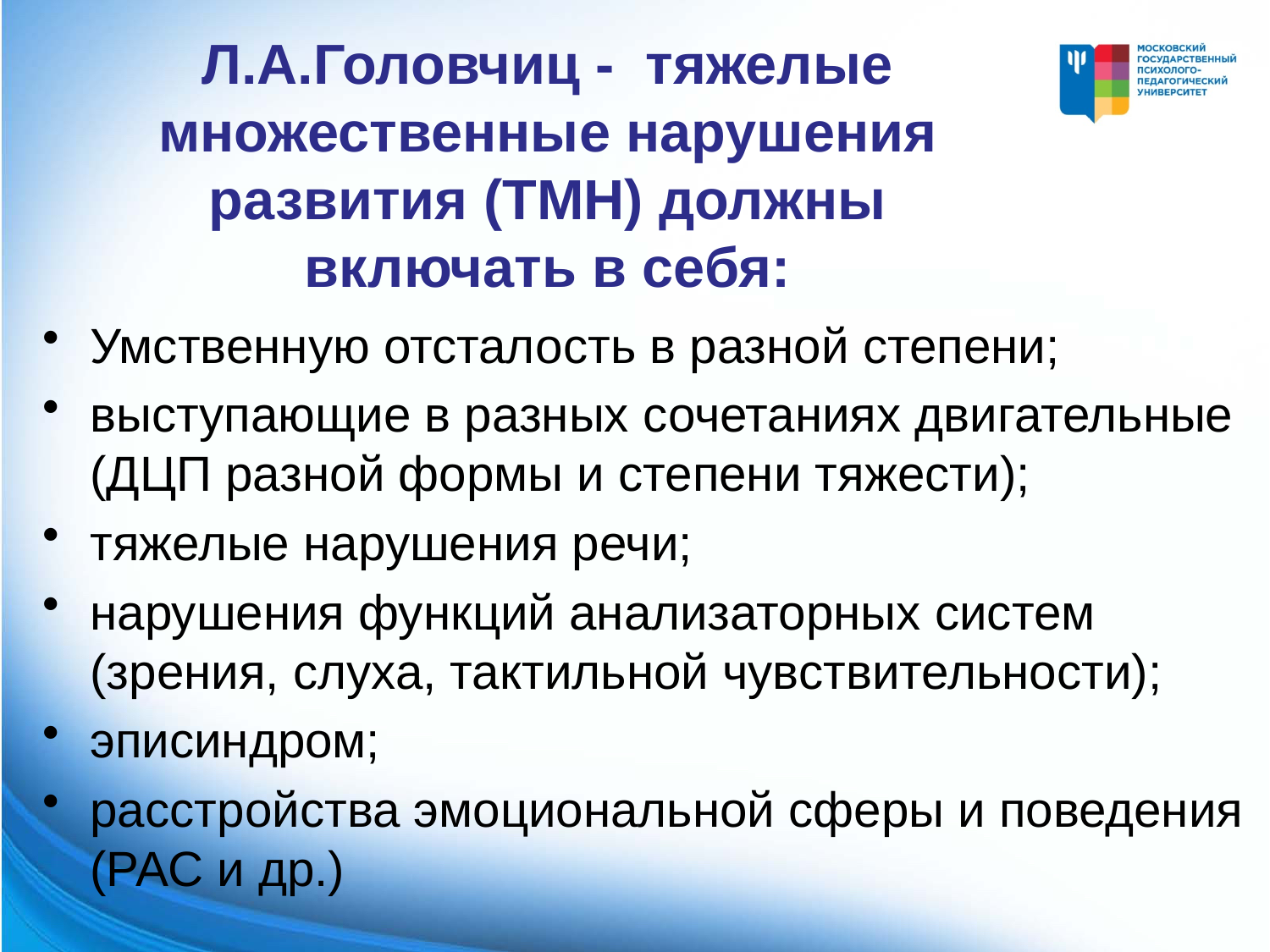

# Л.А.Головчиц -  тяжелые множественные нарушения развития (ТМН) должны включать в себя:
Умственную отсталость в разной степени;
выступающие в разных сочетаниях двигательные (ДЦП разной формы и степени тяжести);
тяжелые нарушения речи;
нарушения функций анализаторных систем (зрения, слуха, тактильной чувствительности);
эписиндром;
расстройства эмоциональной сферы и поведения (РАС и др.)